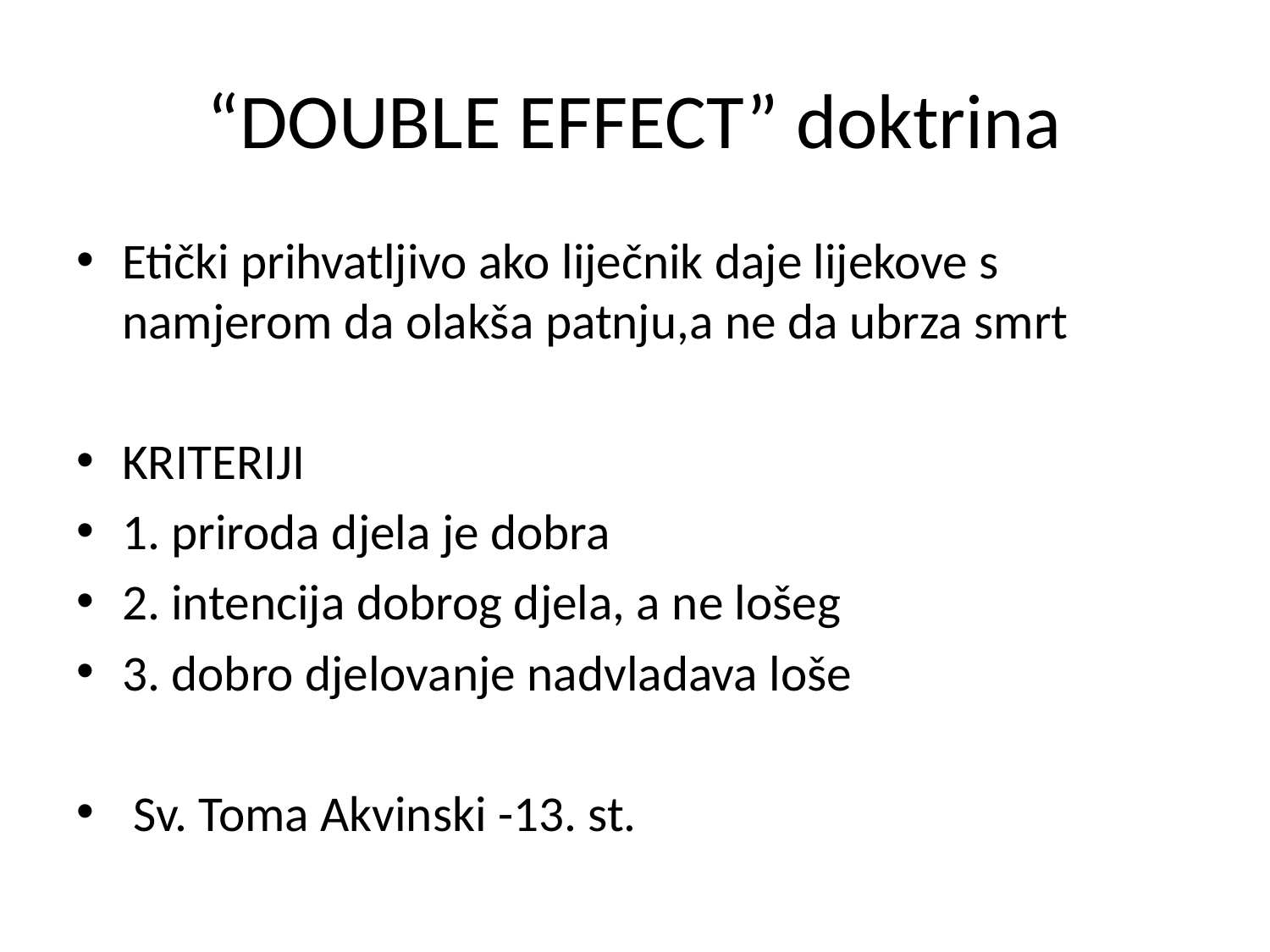

# “DOUBLE EFFECT” doktrina
Etički prihvatljivo ako liječnik daje lijekove s namjerom da olakša patnju,a ne da ubrza smrt

KRITERIJI
1. priroda djela je dobra
2. intencija dobrog djela, a ne lošeg
3. dobro djelovanje nadvladava loše

 Sv. Toma Akvinski -13. st.